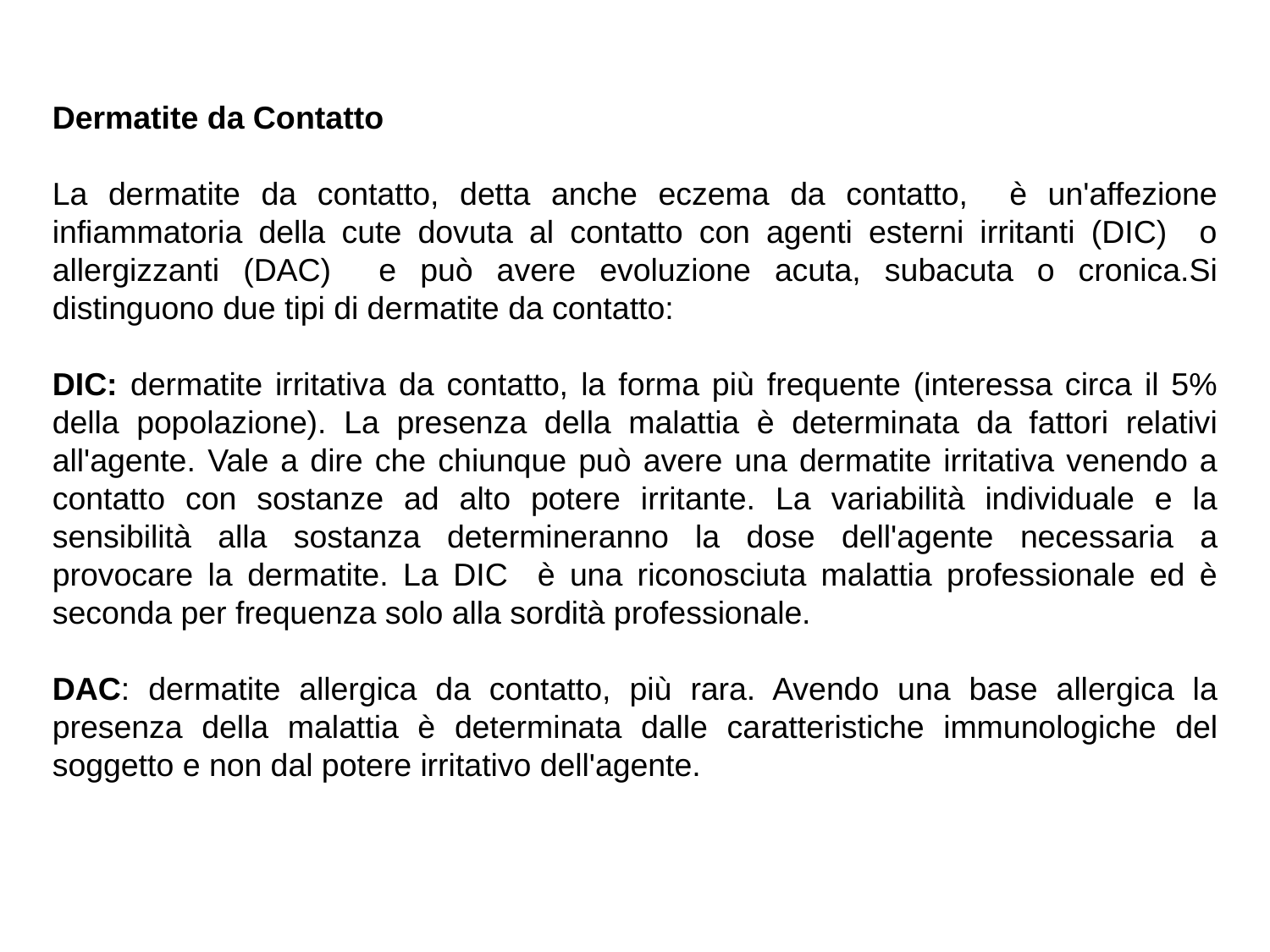

Dermatite da Contatto

La dermatite da contatto, detta anche eczema da contatto,  è un'affezione infiammatoria della cute dovuta al contatto con agenti esterni irritanti (DIC)  o allergizzanti (DAC)  e può avere evoluzione acuta, subacuta o cronica.Si distinguono due tipi di dermatite da contatto:

DIC: dermatite irritativa da contatto, la forma più frequente (interessa circa il 5% della popolazione). La presenza della malattia è determinata da fattori relativi all'agente. Vale a dire che chiunque può avere una dermatite irritativa venendo a contatto con sostanze ad alto potere irritante. La variabilità individuale e la sensibilità alla sostanza determineranno la dose dell'agente necessaria a provocare la dermatite. La DIC  è una riconosciuta malattia professionale ed è seconda per frequenza solo alla sordità professionale.

DAC: dermatite allergica da contatto, più rara. Avendo una base allergica la presenza della malattia è determinata dalle caratteristiche immunologiche del soggetto e non dal potere irritativo dell'agente.